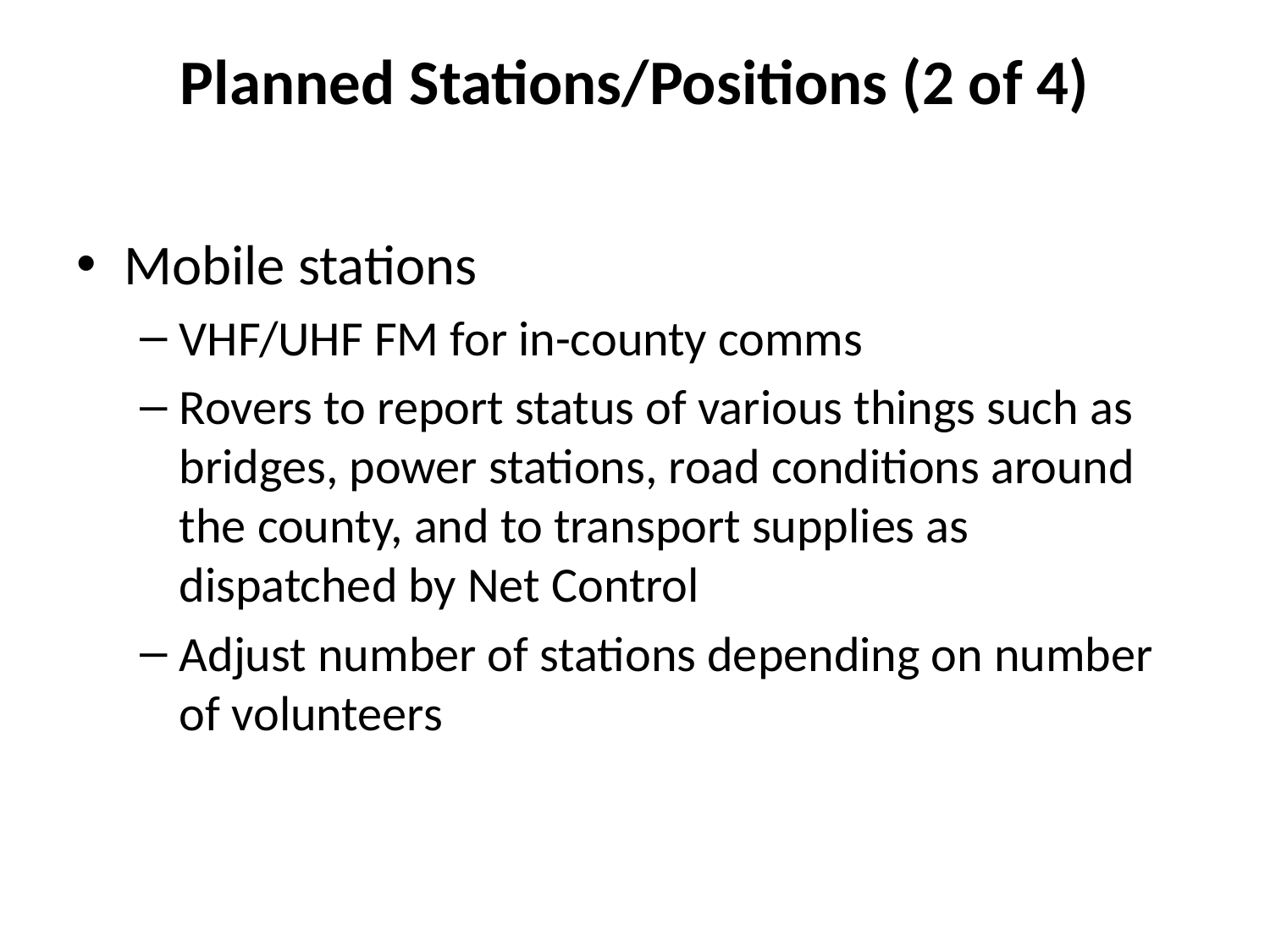

# Planned Stations/Positions (2 of 4)
Mobile stations
VHF/UHF FM for in-county comms
Rovers to report status of various things such as bridges, power stations, road conditions around the county, and to transport supplies as dispatched by Net Control
Adjust number of stations depending on number of volunteers